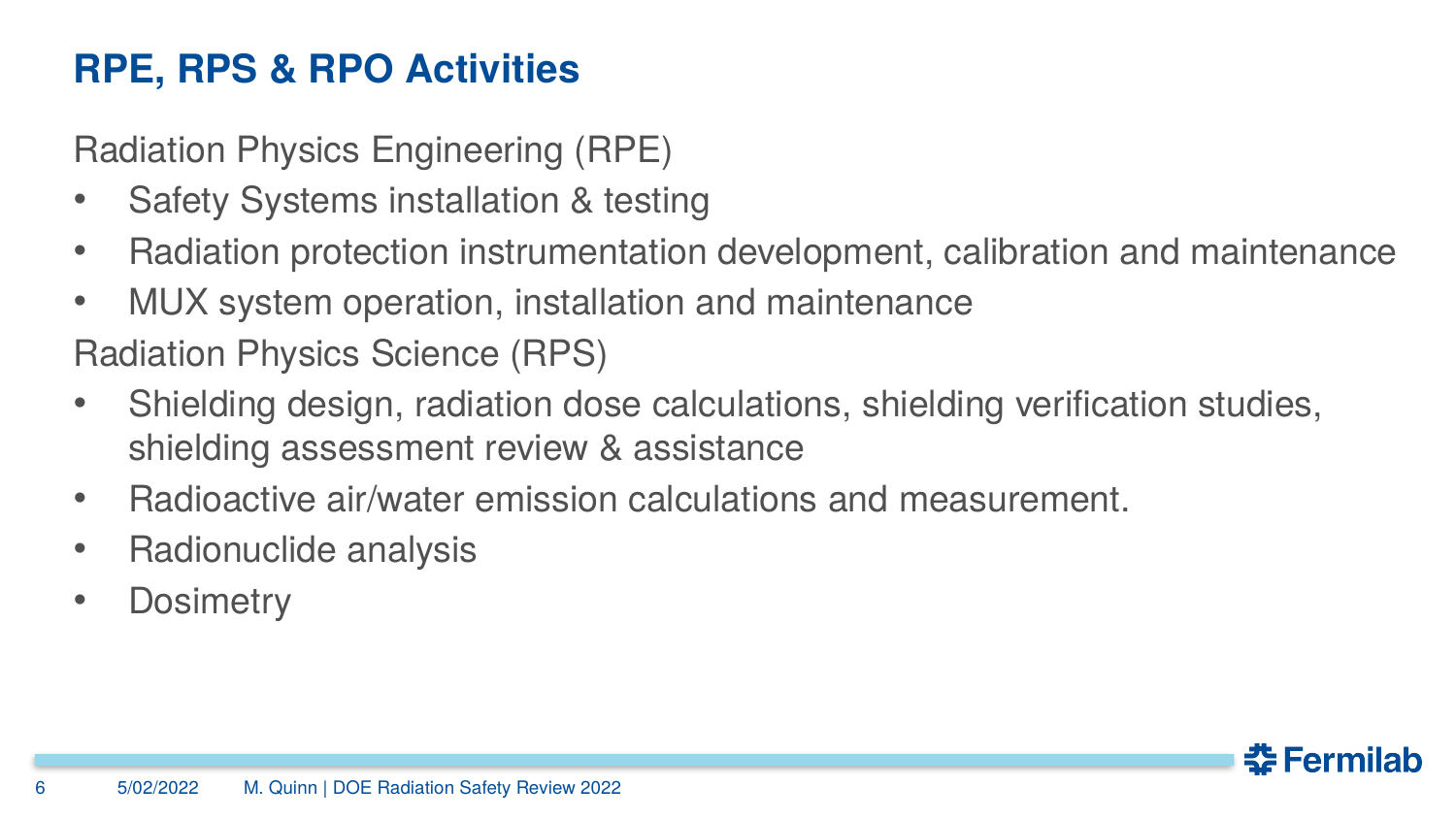

# RPE, RPS & RPO Activities
Radiation Physics Engineering (RPE)
Safety Systems installation & testing
Radiation protection instrumentation development, calibration and maintenance
MUX system operation, installation and maintenance
Radiation Physics Science (RPS)
Shielding design, radiation dose calculations, shielding verification studies, shielding assessment review & assistance
Radioactive air/water emission calculations and measurement.
Radionuclide analysis
Dosimetry
6
5/02/2022
M. Quinn | DOE Radiation Safety Review 2022